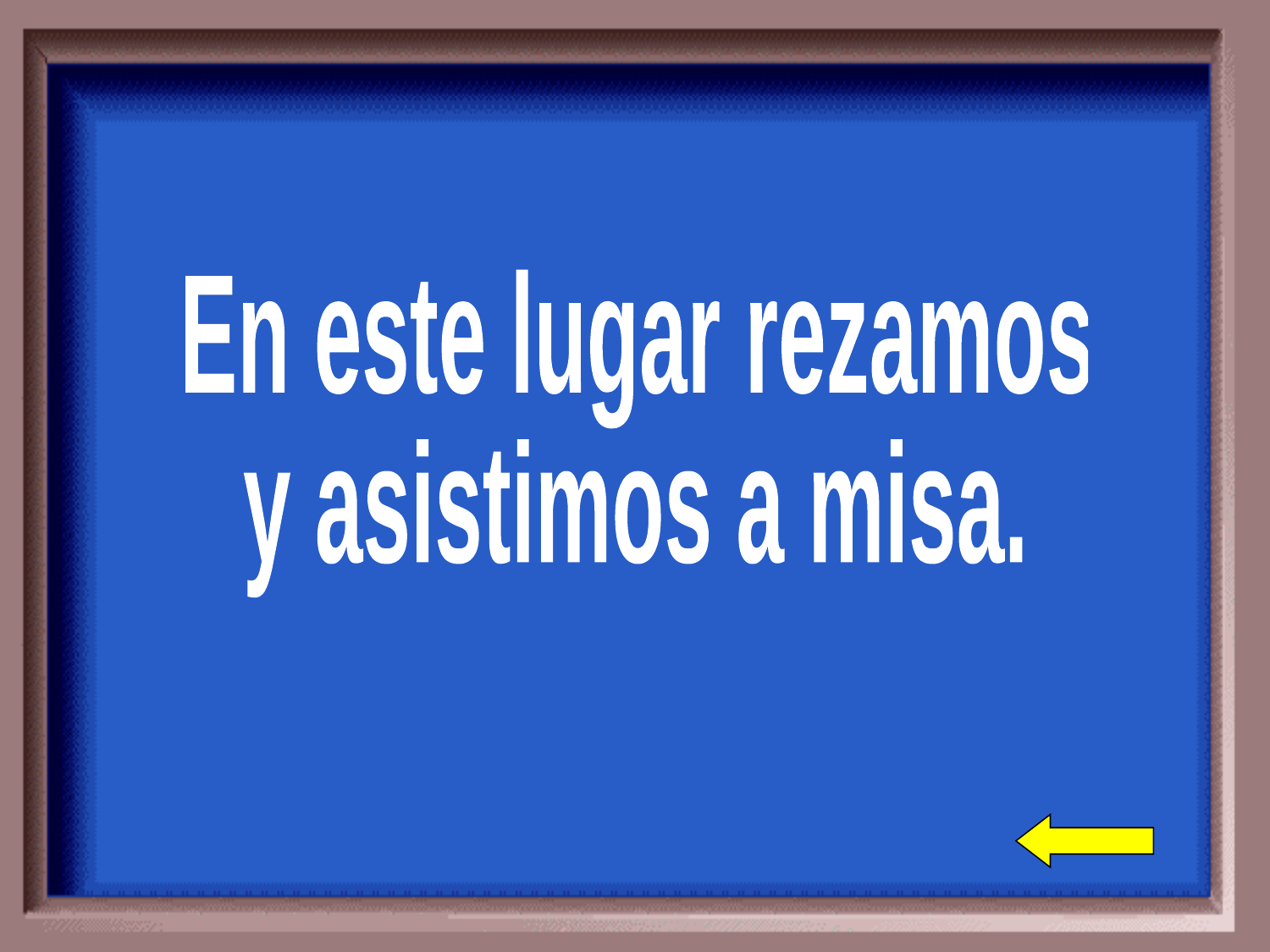

En este lugar rezamos
y asistimos a misa.